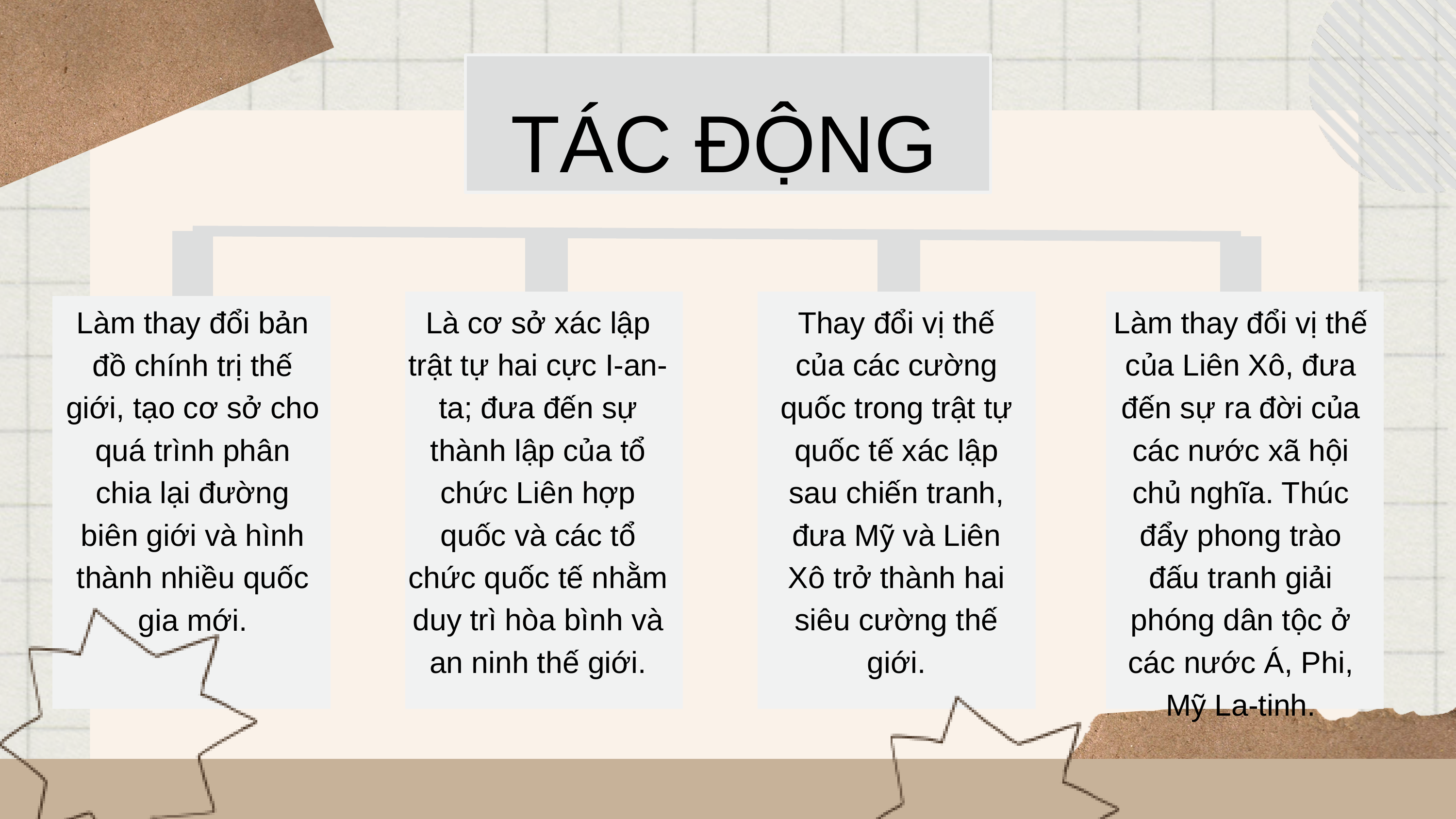

TÁC ĐỘNG

Là cơ sở xác lập trật tự hai cực I-an-ta; đưa đến sự thành lập của tổ chức Liên hợp quốc và các tổ chức quốc tế nhằm duy trì hòa bình và an ninh thế giới.
Thay đổi vị thế của các cường quốc trong trật tự quốc tế xác lập sau chiến tranh, đưa Mỹ và Liên Xô trở thành hai siêu cường thế giới.

Làm thay đổi vị thế của Liên Xô, đưa đến sự ra đời của các nước xã hội chủ nghĩa. Thúc đẩy phong trào đấu tranh giải phóng dân tộc ở các nước Á, Phi, Mỹ La-tinh.

Làm thay đổi bản đồ chính trị thế giới, tạo cơ sở cho quá trình phân chia lại đường biên giới và hình thành nhiều quốc gia mới.

Description